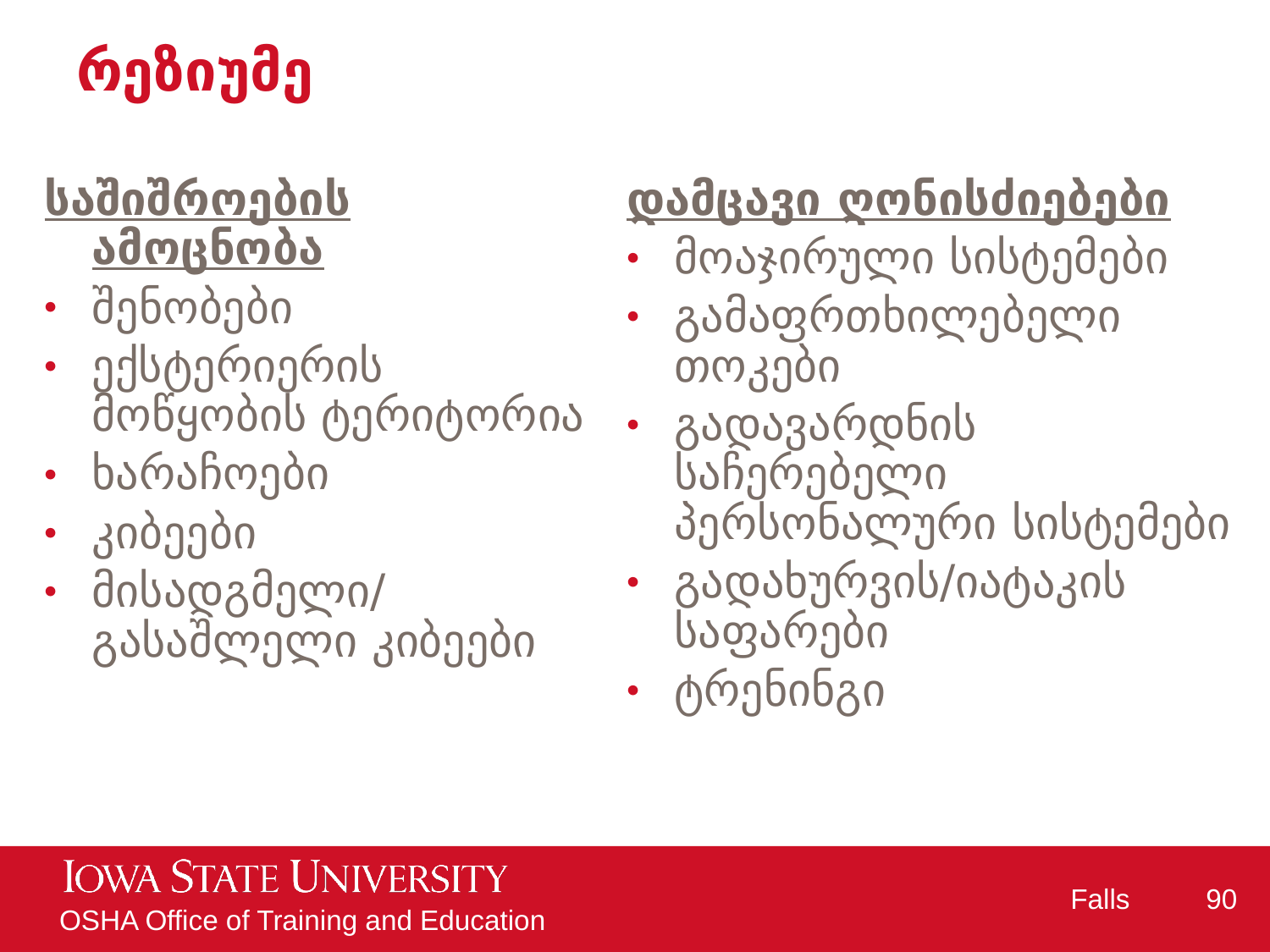

# რეზიუმე
საშიშროების ამოცნობა
შენობები
ექსტერიერის მოწყობის ტერიტორია
ხარაჩოები
კიბეები
მისადგმელი/გასაშლელი კიბეები

დამცავი ღონისძიებები
მოაჯირული სისტემები
გამაფრთხილებელი თოკები
გადავარდნის საჩერებელი პერსონალური სისტემები
გადახურვის/იატაკის საფარები
ტრენინგი

90